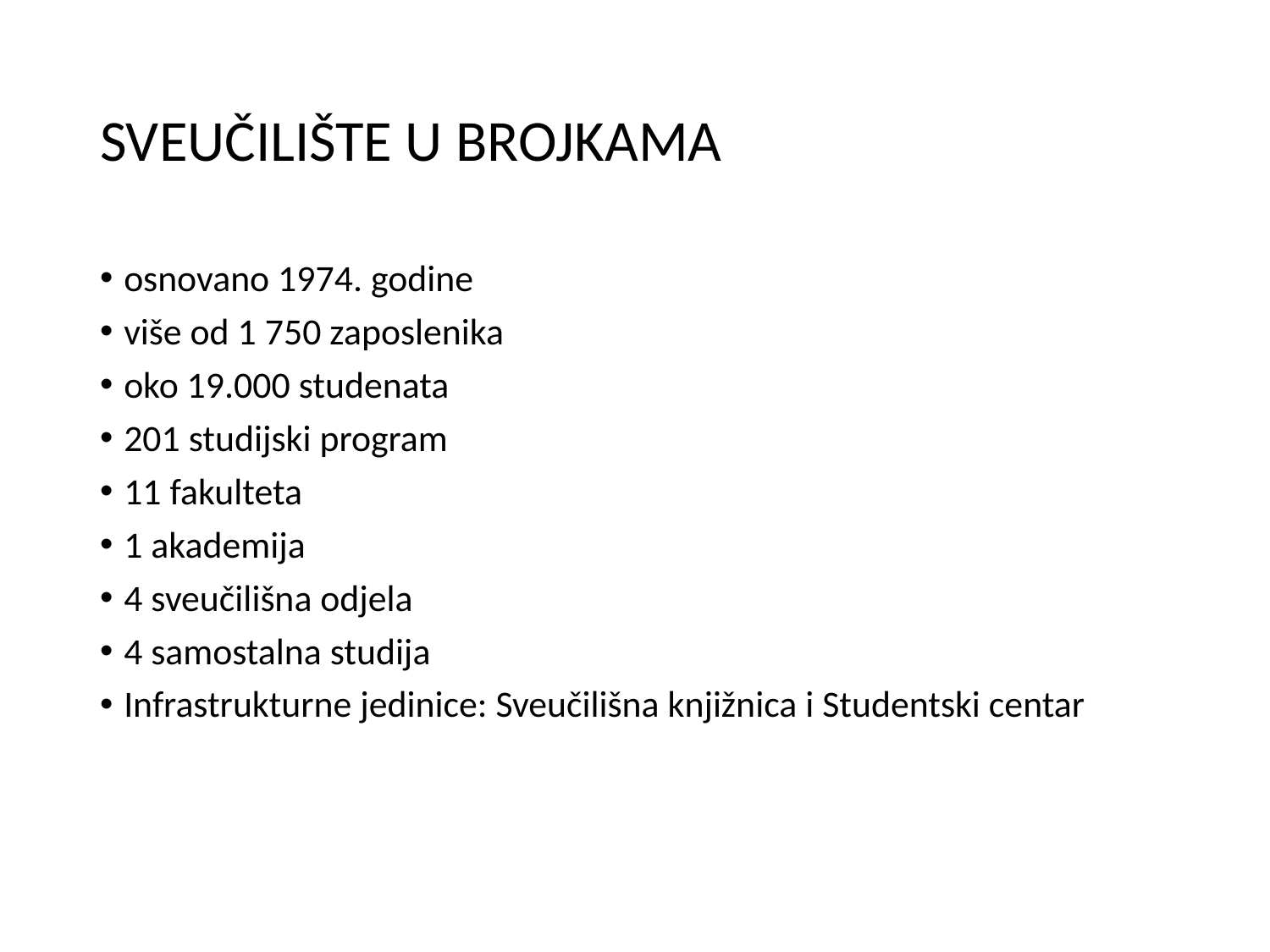

# SVEUČILIŠTE U BROJKAMA
osnovano 1974. godine
više od 1 750 zaposlenika
oko 19.000 studenata
201 studijski program
11 fakulteta
1 akademija
4 sveučilišna odjela
4 samostalna studija
Infrastrukturne jedinice: Sveučilišna knjižnica i Studentski centar